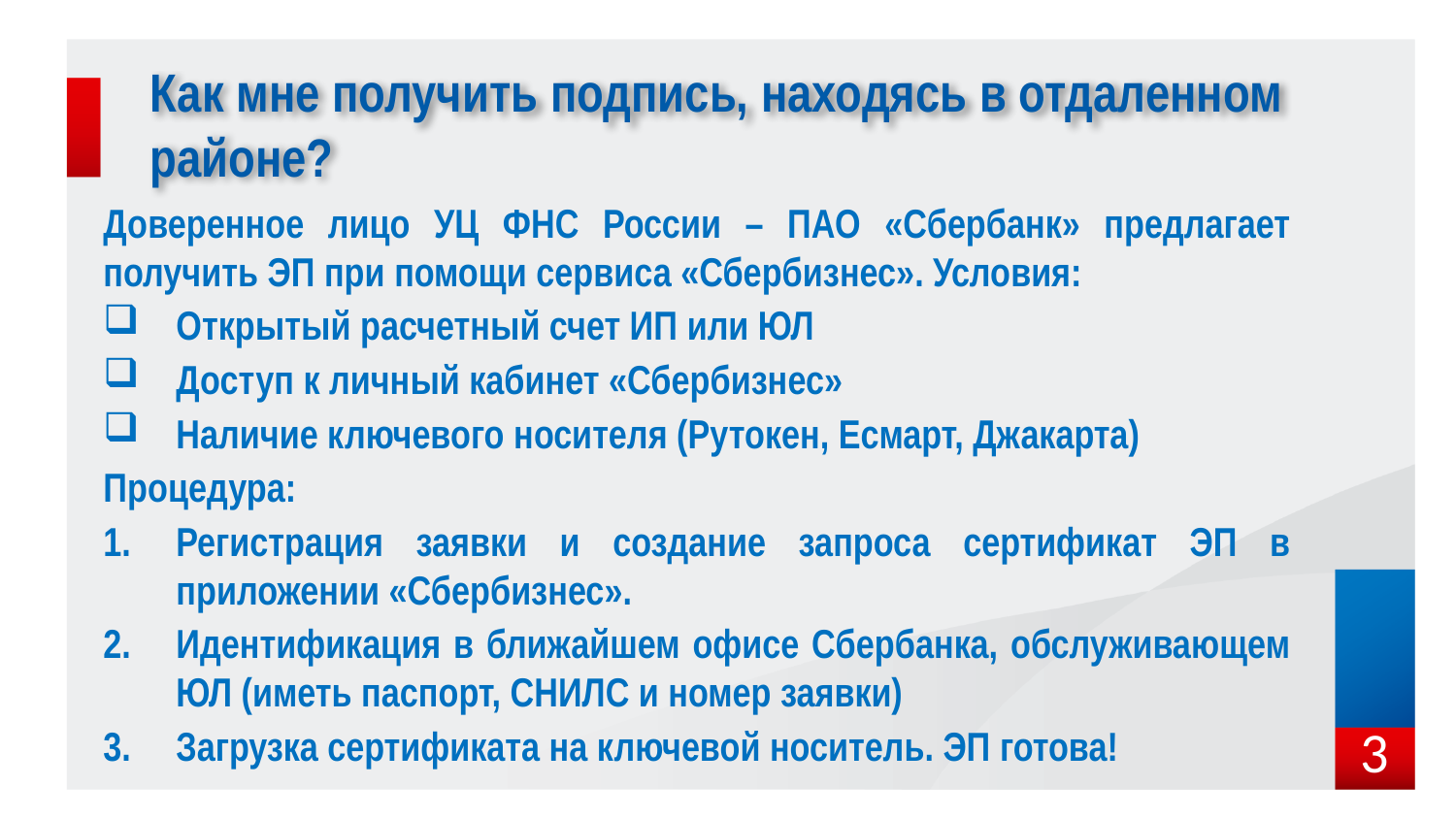

# Как мне получить подпись, находясь в отдаленном районе?
Доверенное лицо УЦ ФНС России – ПАО «Сбербанк» предлагает получить ЭП при помощи сервиса «Сбербизнес». Условия:
Открытый расчетный счет ИП или ЮЛ
Доступ к личный кабинет «Сбербизнес»
Наличие ключевого носителя (Рутокен, Есмарт, Джакарта)
Процедура:
Регистрация заявки и создание запроса сертификат ЭП в приложении «Сбербизнес».
Идентификация в ближайшем офисе Сбербанка, обслуживающем ЮЛ (иметь паспорт, СНИЛС и номер заявки)
Загрузка сертификата на ключевой носитель. ЭП готова!
3